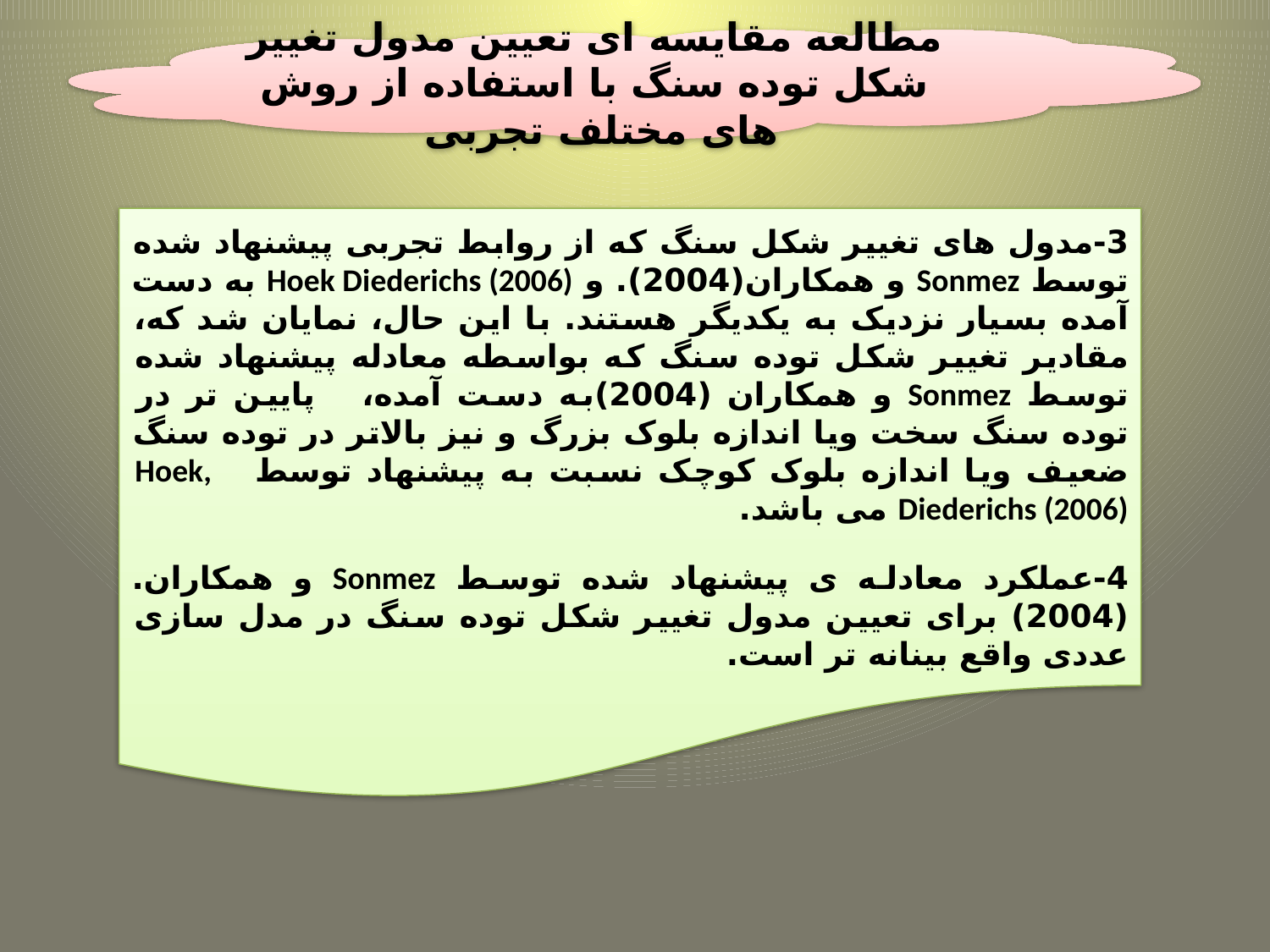

مطالعه مقایسه ای تعیین مدول تغییر شکل توده سنگ با استفاده از روش های مختلف تجربی
3-مدول های تغییر شکل سنگ که از روابط تجربی پیشنهاد شده توسط Sonmez و همکاران(2004). و Hoek Diederichs (2006) به دست آمده بسیار نزدیک به یکدیگر هستند. با این حال، نمایان شد که، مقادیر تغییر شکل توده سنگ که بواسطه معادله پیشنهاد شده توسط Sonmez و همکاران (2004)به دست آمده،   پایین تر در توده سنگ سخت ویا اندازه بلوک بزرگ و نیز بالاتر در توده سنگ ضعیف ویا اندازه بلوک کوچک نسبت به پیشنهاد توسط   Hoek, Diederichs (2006) می باشد.
4-عملکرد معادله ی پیشنهاد شده توسط Sonmez و همکاران.(2004) برای تعیین مدول تغییر شکل توده سنگ در مدل سازی عددی واقع بینانه تر است.